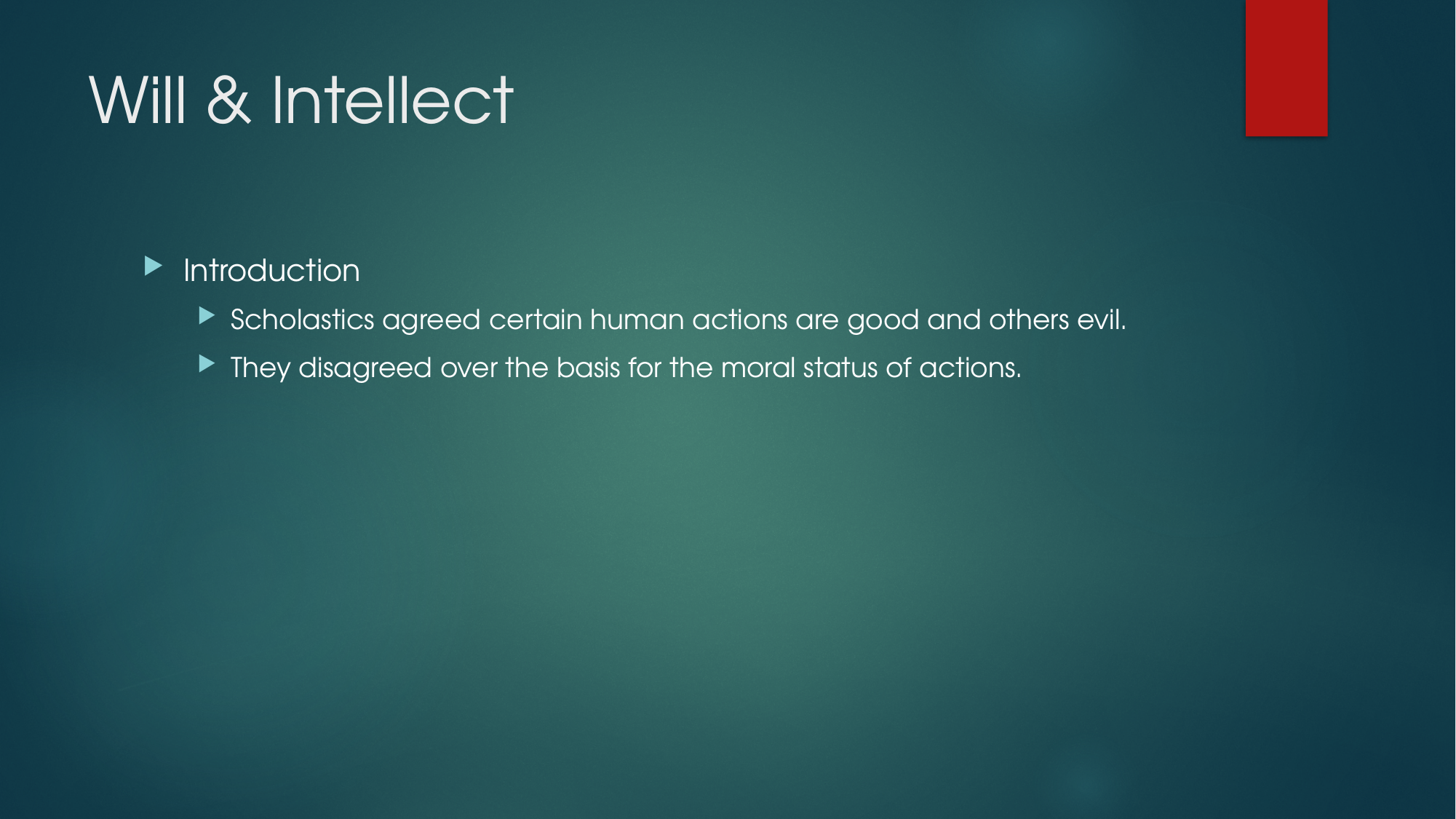

# Will & Intellect
Introduction
Scholastics agreed certain human actions are good and others evil.
They disagreed over the basis for the moral status of actions.